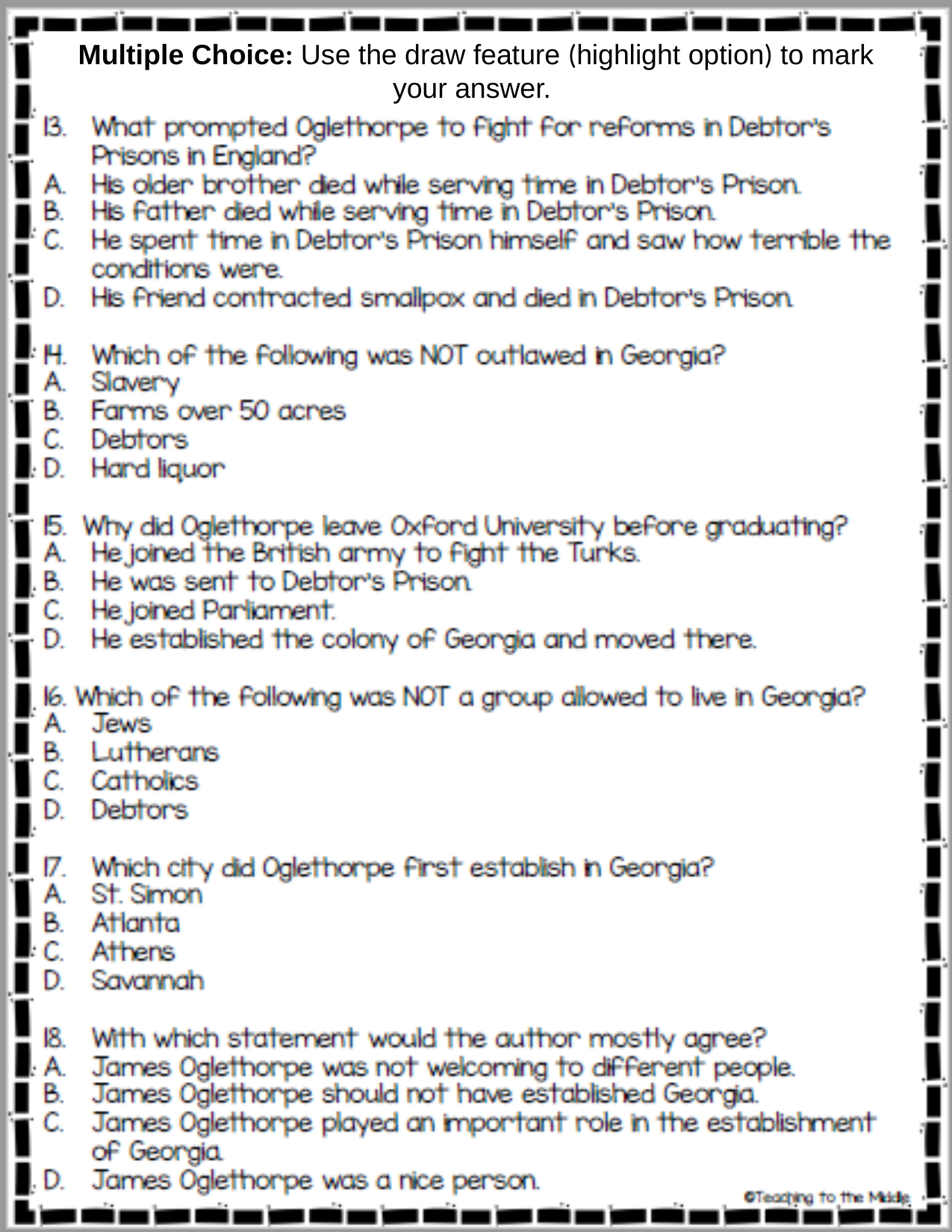

Multiple Choice: Use the draw feature (highlight option) to mark your answer.